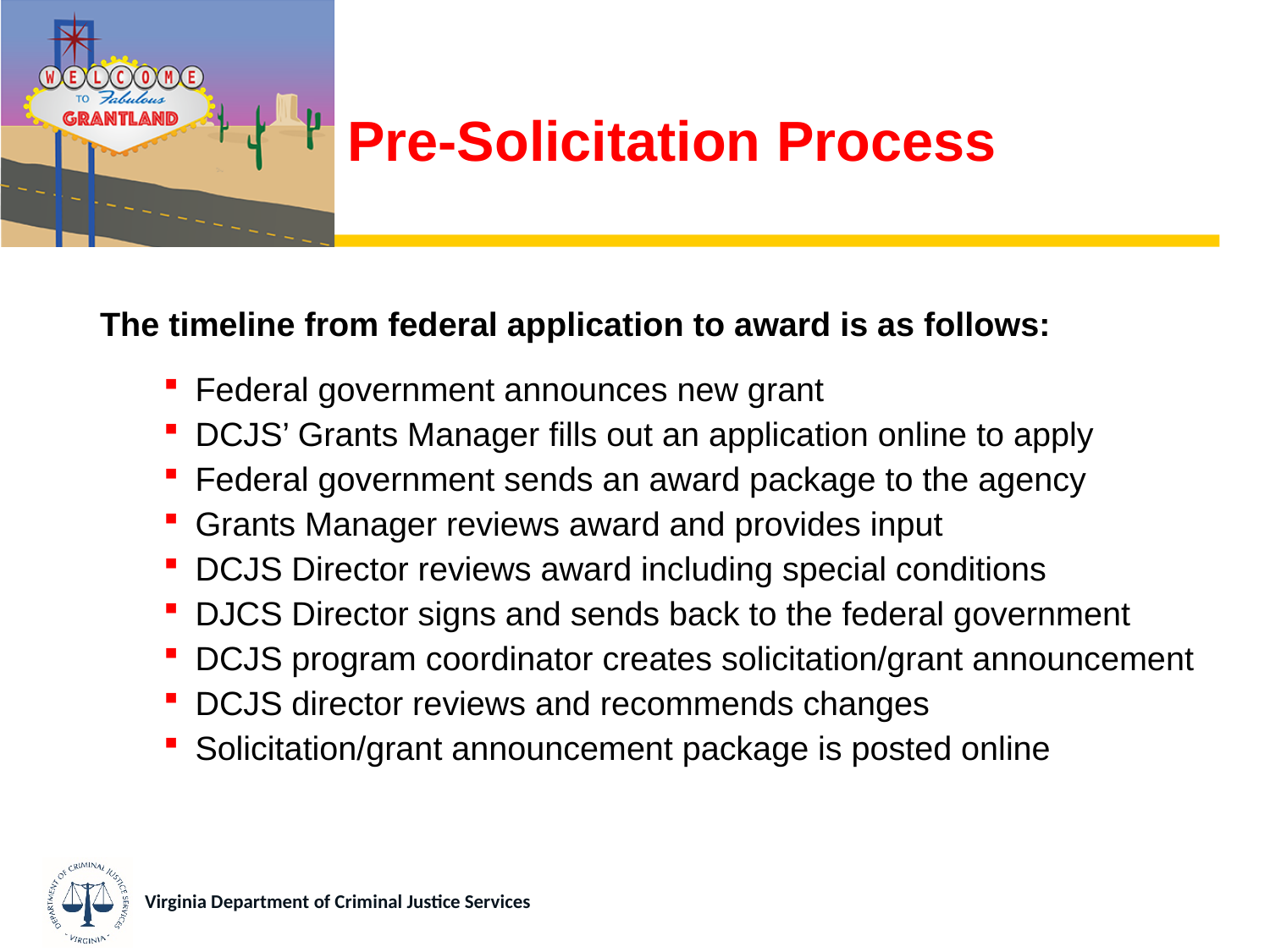

# Pre-Solicitation Process
The timeline from federal application to award is as follows:
Federal government announces new grant
DCJS’ Grants Manager fills out an application online to apply
Federal government sends an award package to the agency
Grants Manager reviews award and provides input
DCJS Director reviews award including special conditions
DJCS Director signs and sends back to the federal government
DCJS program coordinator creates solicitation/grant announcement
DCJS director reviews and recommends changes
Solicitation/grant announcement package is posted online

Virginia Department of Criminal Justice Services